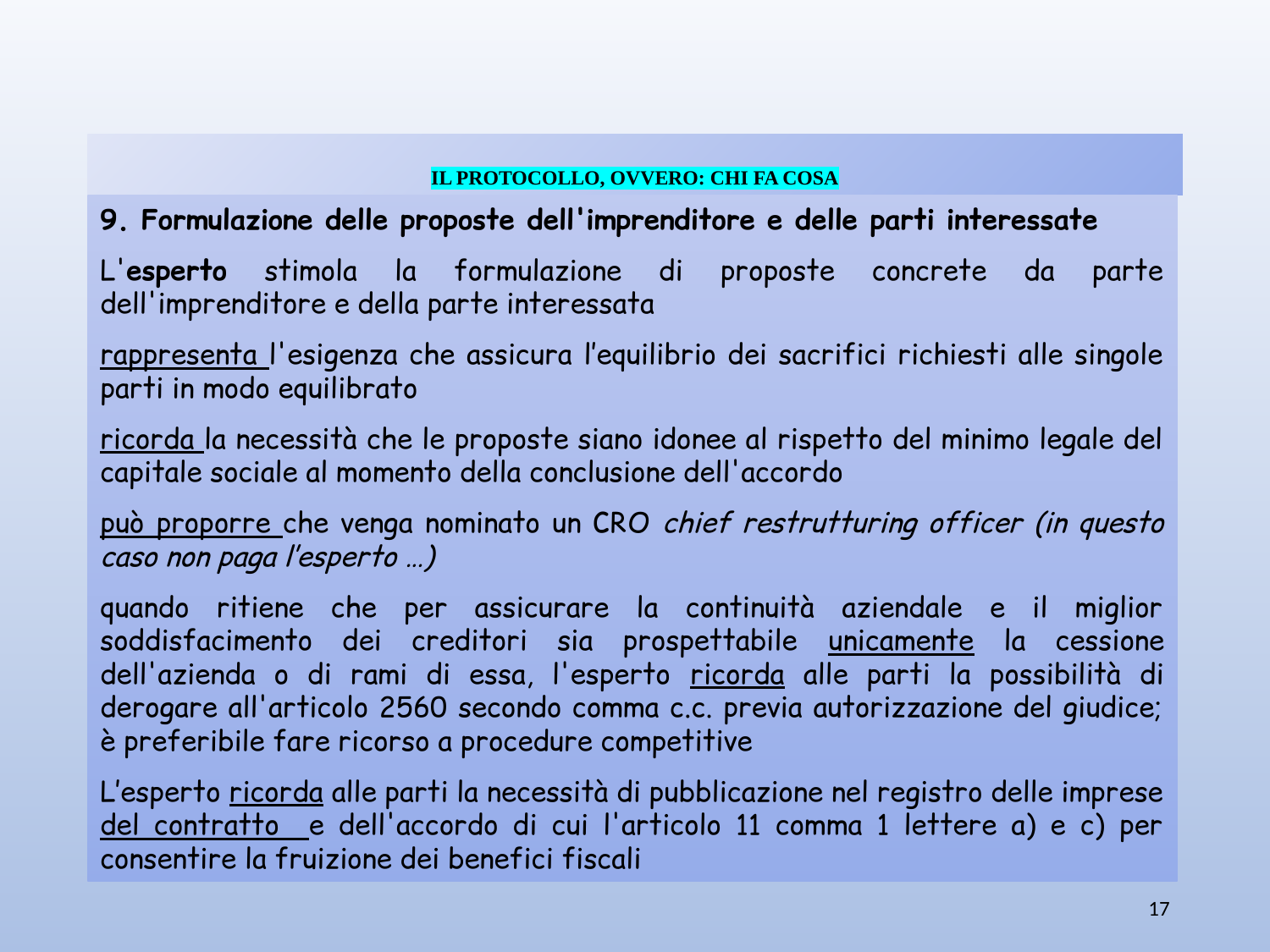

# IL PROTOCOLLO, OVVERO: CHI FA COSA
9. Formulazione delle proposte dell'imprenditore e delle parti interessate
L'esperto stimola la formulazione di proposte concrete da parte dell'imprenditore e della parte interessata
rappresenta l'esigenza che assicura l’equilibrio dei sacrifici richiesti alle singole parti in modo equilibrato
ricorda la necessità che le proposte siano idonee al rispetto del minimo legale del capitale sociale al momento della conclusione dell'accordo
può proporre che venga nominato un CRO chief restrutturing officer (in questo caso non paga l’esperto …)
quando ritiene che per assicurare la continuità aziendale e il miglior soddisfacimento dei creditori sia prospettabile unicamente la cessione dell'azienda o di rami di essa, l'esperto ricorda alle parti la possibilità di derogare all'articolo 2560 secondo comma c.c. previa autorizzazione del giudice; è preferibile fare ricorso a procedure competitive
L’esperto ricorda alle parti la necessità di pubblicazione nel registro delle imprese del contratto  e dell'accordo di cui l'articolo 11 comma 1 lettere a) e c) per consentire la fruizione dei benefici fiscali
17